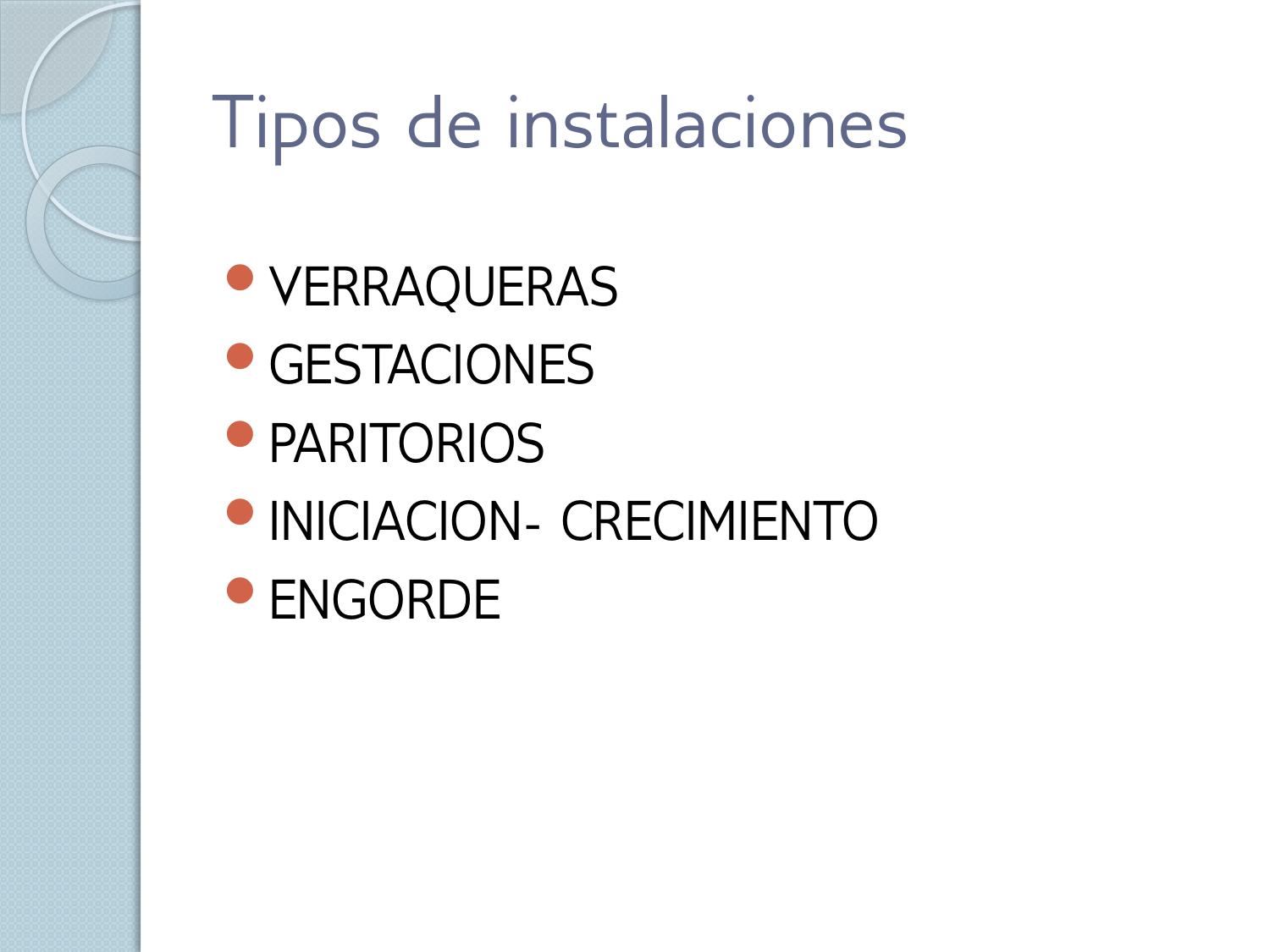

# Tipos de instalaciones
VERRAQUERAS
GESTACIONES
PARITORIOS
INICIACION- CRECIMIENTO
ENGORDE